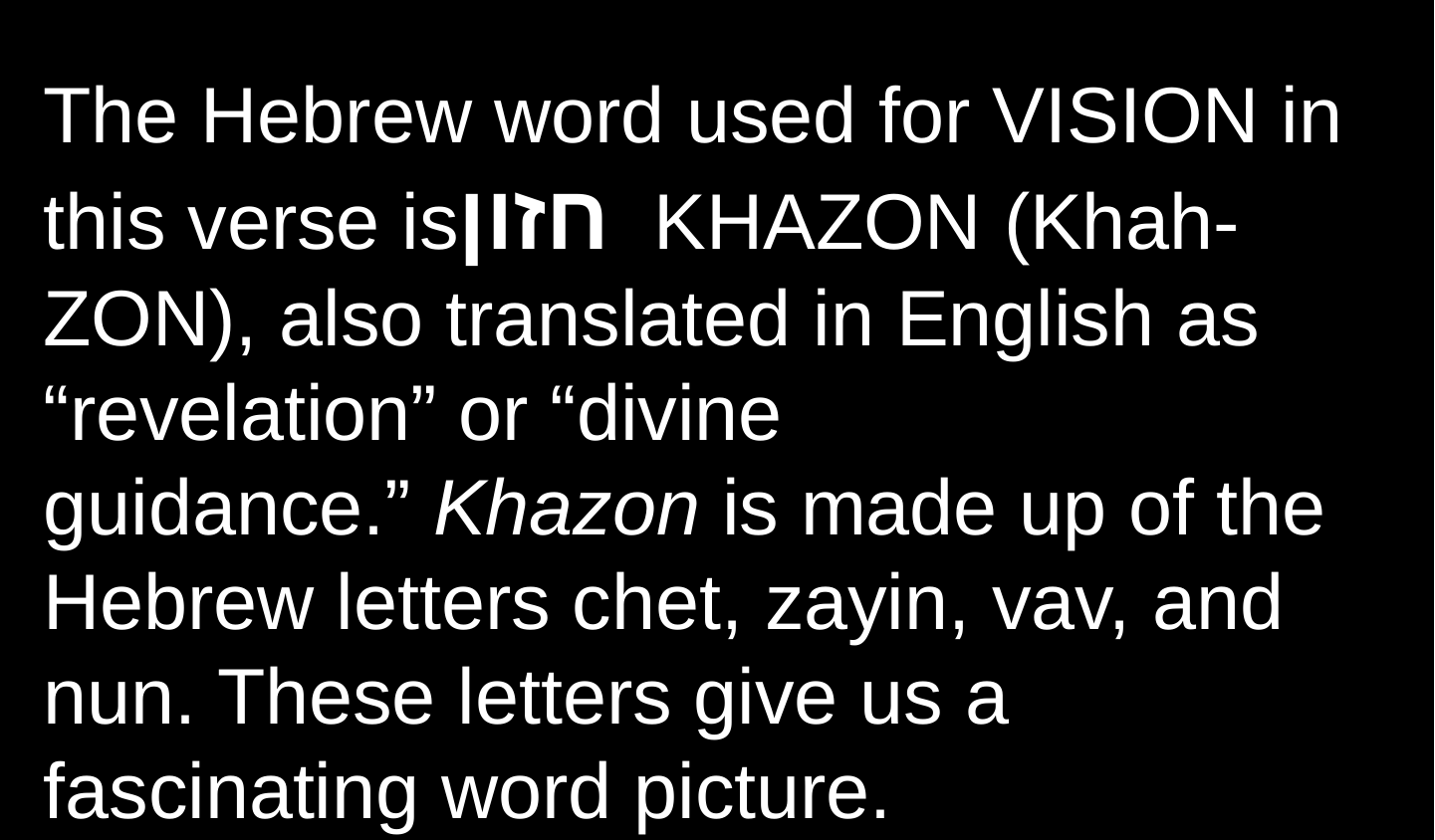

The Hebrew word used for VISION in this verse isחזון  KHAZON (Khah-ZON), also translated in English as “revelation” or “divine guidance.” Khazon is made up of the Hebrew letters chet, zayin, vav, and nun. These letters give us a fascinating word picture.